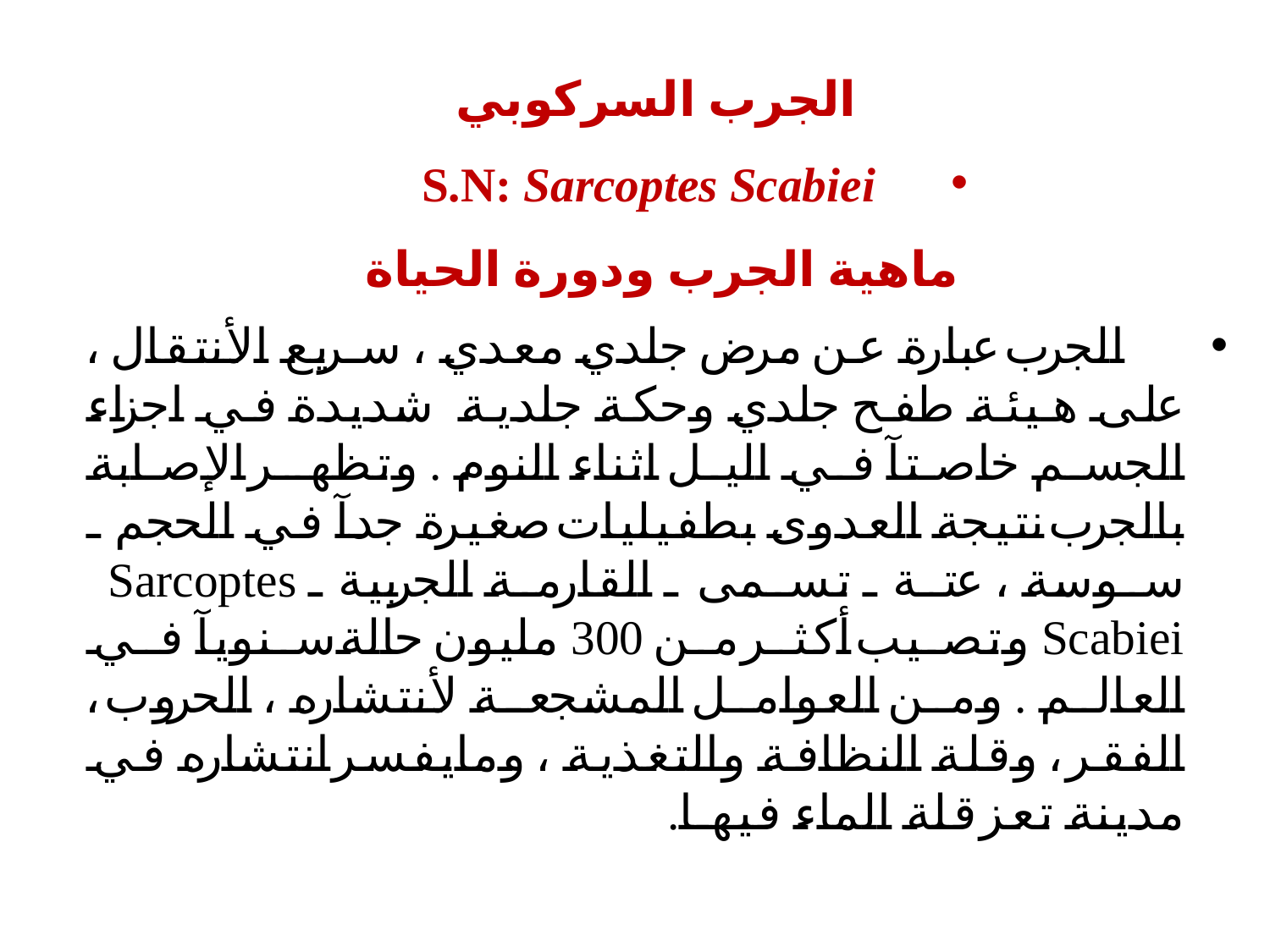

الجرب السركوبي
S.N: Sarcoptes Scabiei
ماهية الجرب ودورة الحياة
     الجرب عبارة عن مرض جلدي معدي ، سريع الأنتقال ، على هيئة طفح جلدي وحكة جلدية  شديدة في اجزاء الجسم خاصتآ في اليل اثناء النوم . وتظهر الإصابة بالجرب نتيجة العدوى بطفيليات صغيرة جدآ في الحجم ﴿ سوسة ، عتة ﴾ تسمى ﴿ القارمة الجربية ﴾ Sarcoptes Scabiei وتصيب أكثر من 300 مليون حالةسنويآ في العالم . ومن العوامل المشجعة لأنتشاره ، الحروب ، الفقر ، وقلة النظافة والتغذية ، ومايفسر انتشاره في مدينة تعز قلة الماء فيها.